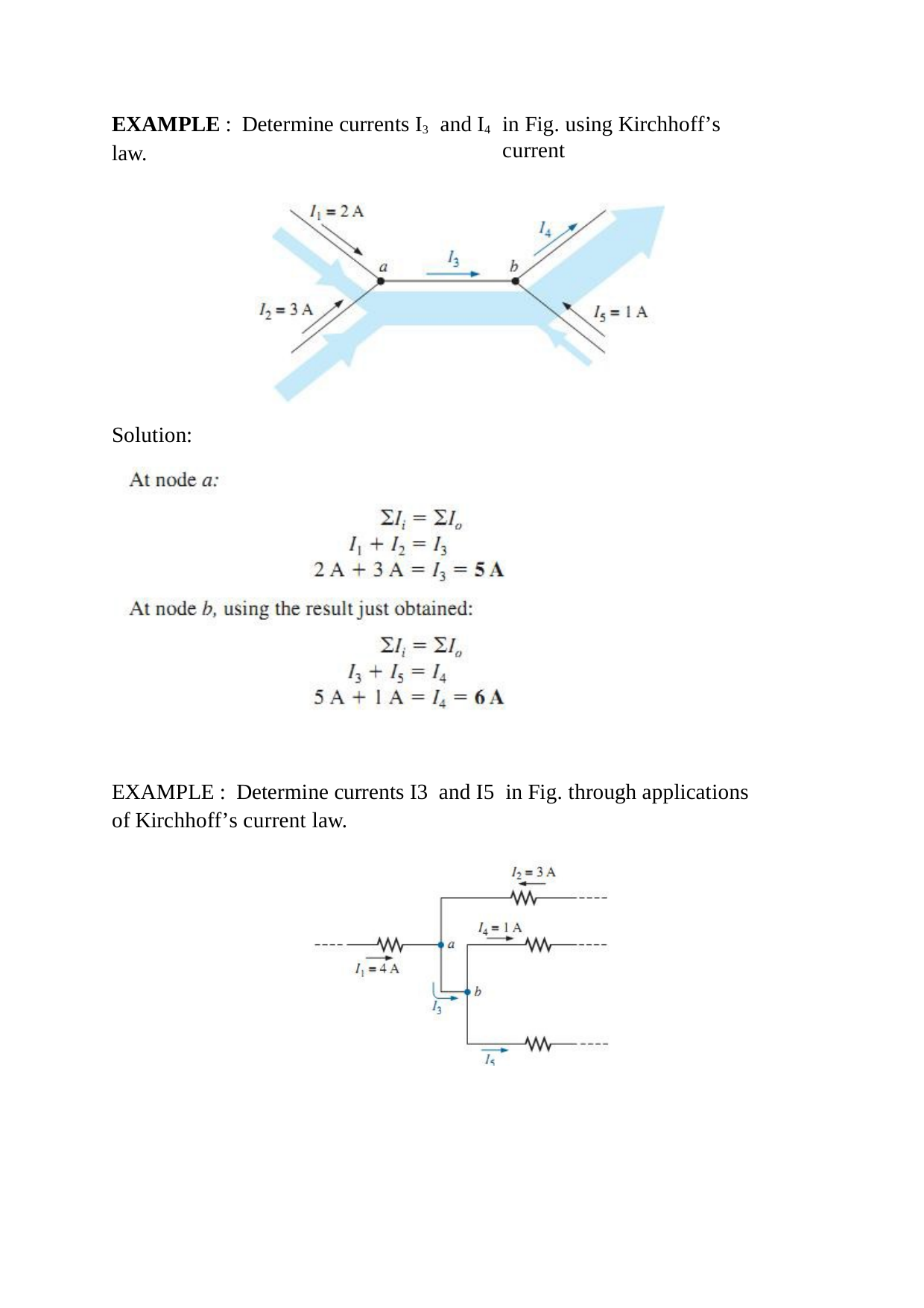

EXAMPLE :  Determine currents I3 law.
and I4
in Fig. using Kirchhoff’s current

Solution:

EXAMPLE :  Determine currents I3  and I5  in Fig. through applications of Kirchhoff’s current law.